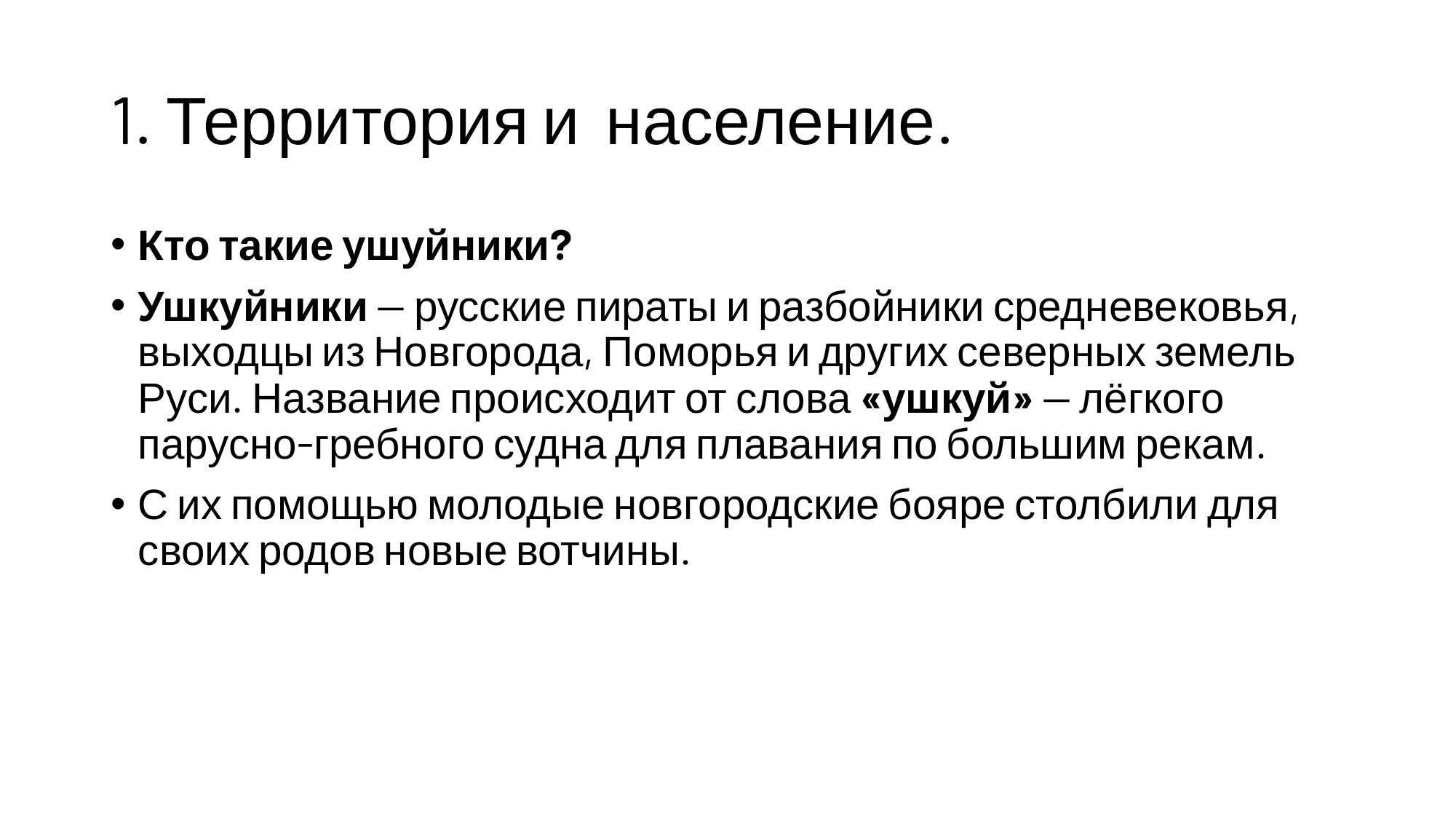

# 1. Территория и  население.
Кто такие ушуйники?
Ушкуйники — русские пираты и разбойники средневековья, выходцы из Новгорода, Поморья и других северных земель Руси. Название происходит от слова «ушкуй» — лёгкого парусно-гребного судна для плавания по большим рекам.
С их помощью молодые новгородские бояре столбили для своих родов новые вотчины.